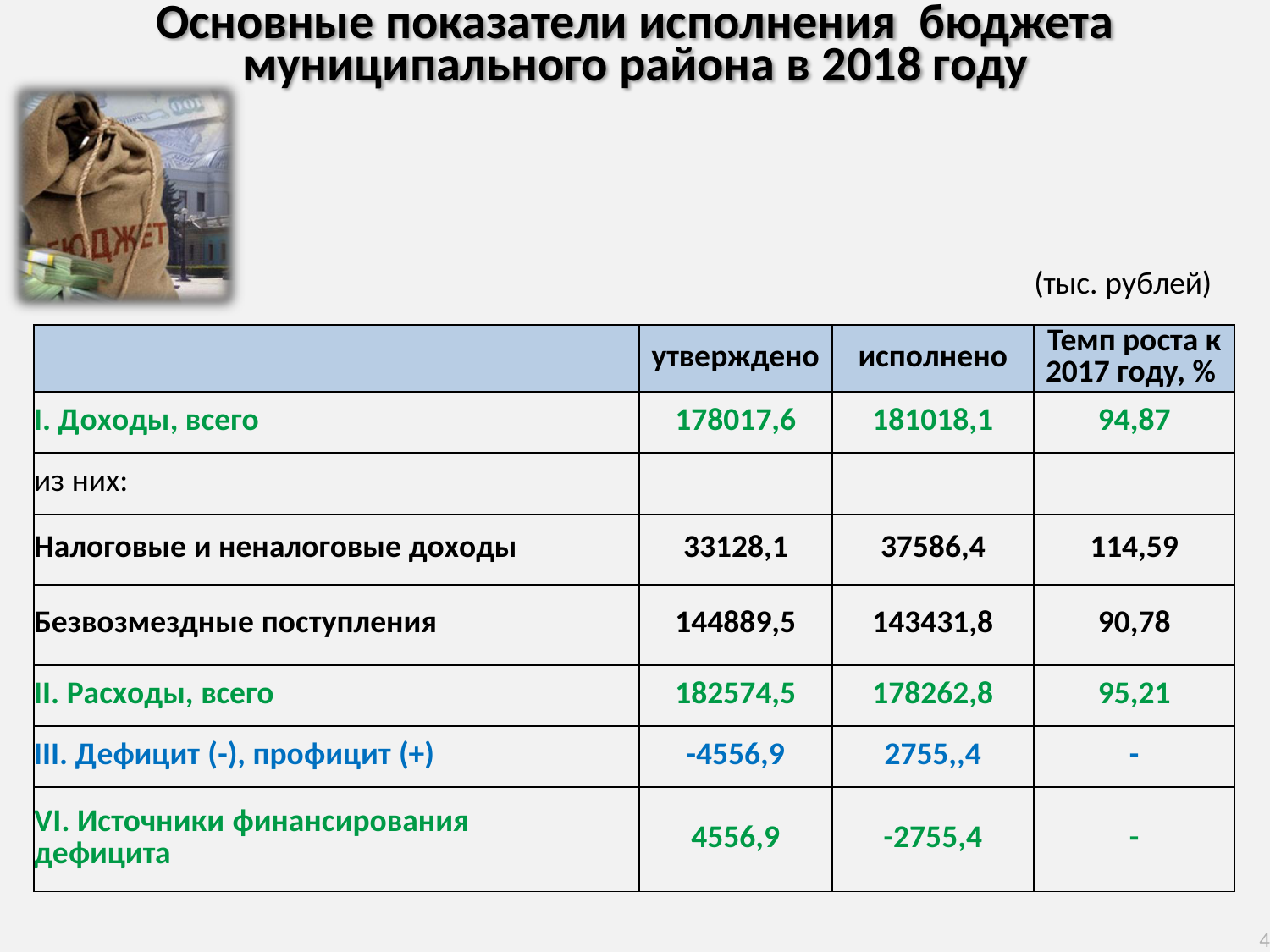

Основные показатели исполнения  бюджета муниципального района в 2018 году

(тыс. рублей)
|  | утверждено | исполнено | Темп роста к 2017 году, % |
| --- | --- | --- | --- |
| I. Доходы, всего | 178017,6 | 181018,1 | 94,87 |
| из них: |  |  |  |
| Налоговые и неналоговые доходы | 33128,1 | 37586,4 | 114,59 |
| Безвозмездные поступления | 144889,5 | 143431,8 | 90,78 |
| II. Расходы, всего | 182574,5 | 178262,8 | 95,21 |
| III. Дефицит (-), профицит (+) | -4556,9 | 2755,,4 | - |
| VI. Источники финансирования дефицита | 4556,9 | -2755,4 | - |
4